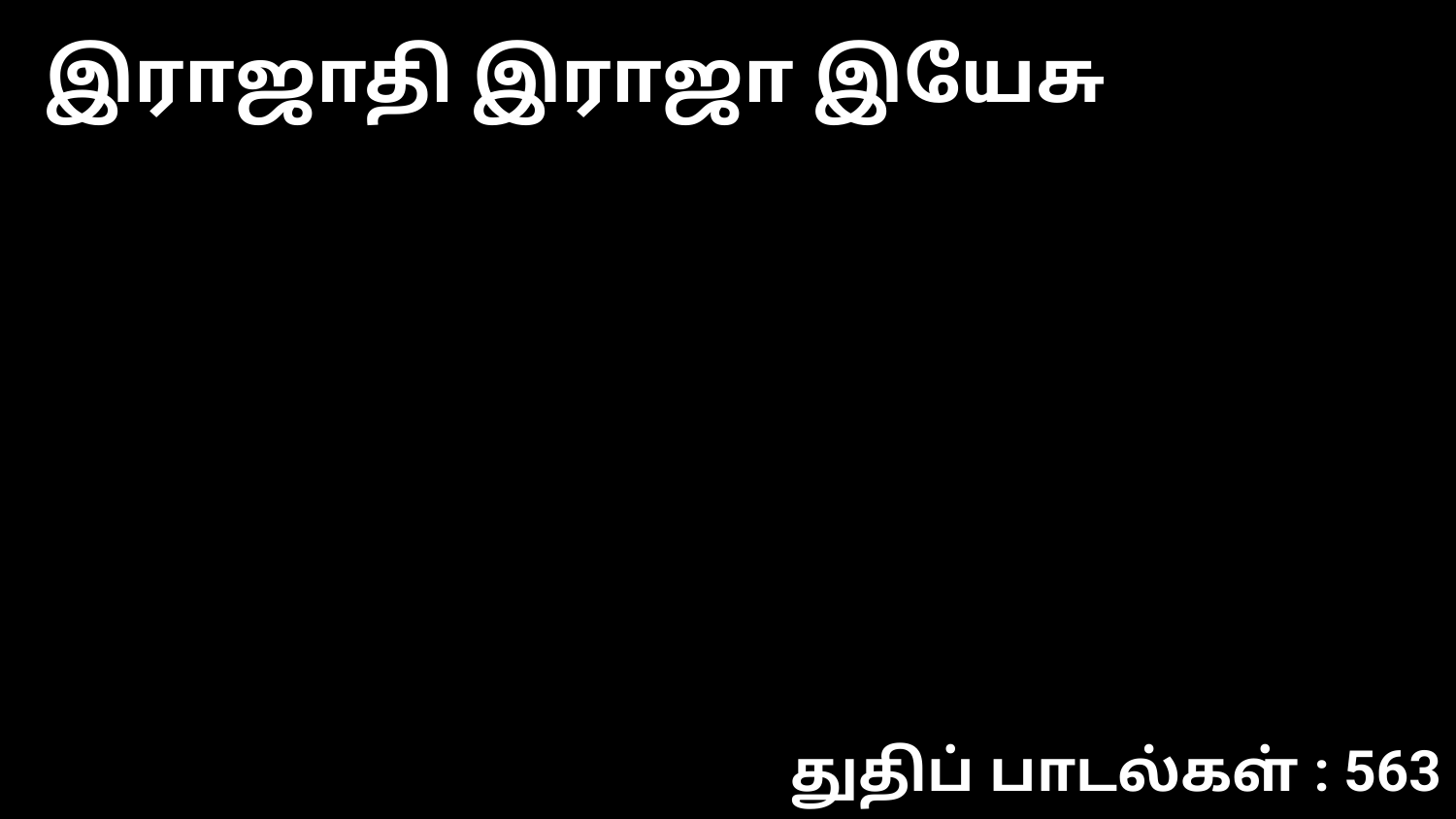

இராஜாதி இராஜா இயேசு
துதிப் பாடல்கள் : 563